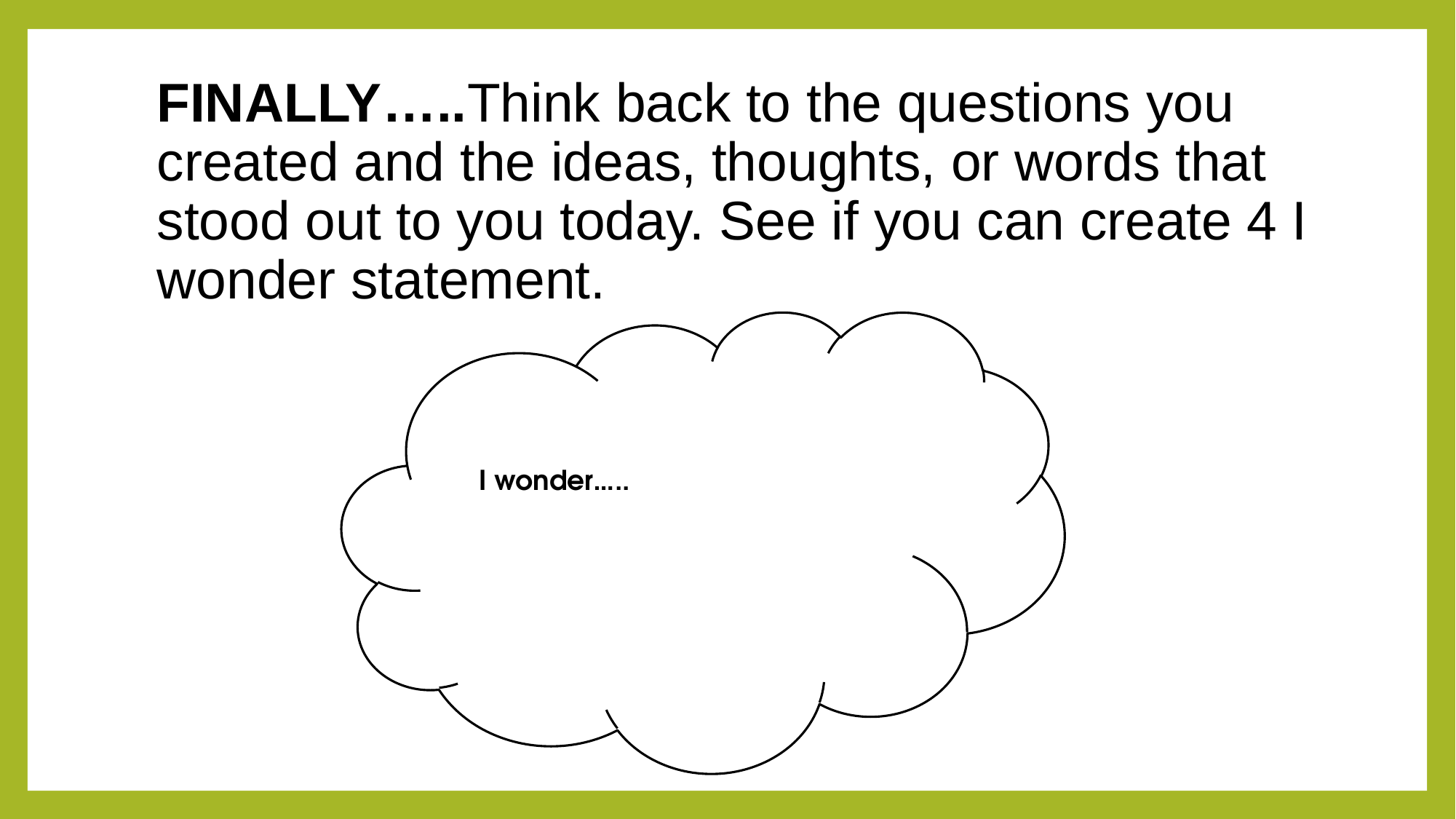

# FINALLY…..Think back to the questions you created and the ideas, thoughts, or words that stood out to you today. See if you can create 4 I wonder statement.

I wonder…..